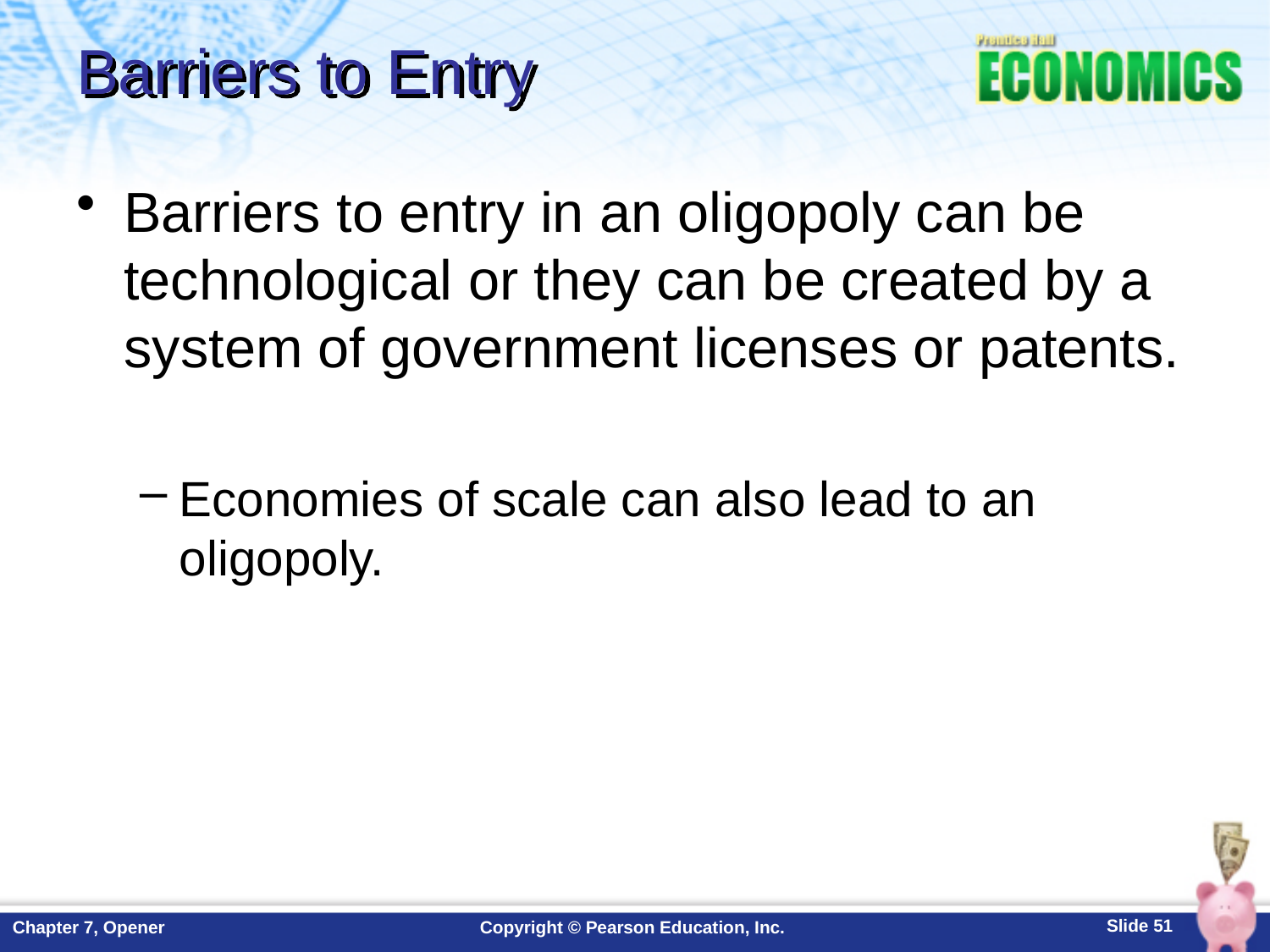

# Barriers to Entry
Barriers to entry in an oligopoly can be technological or they can be created by a system of government licenses or patents.

Economies of scale can also lead to an oligopoly.